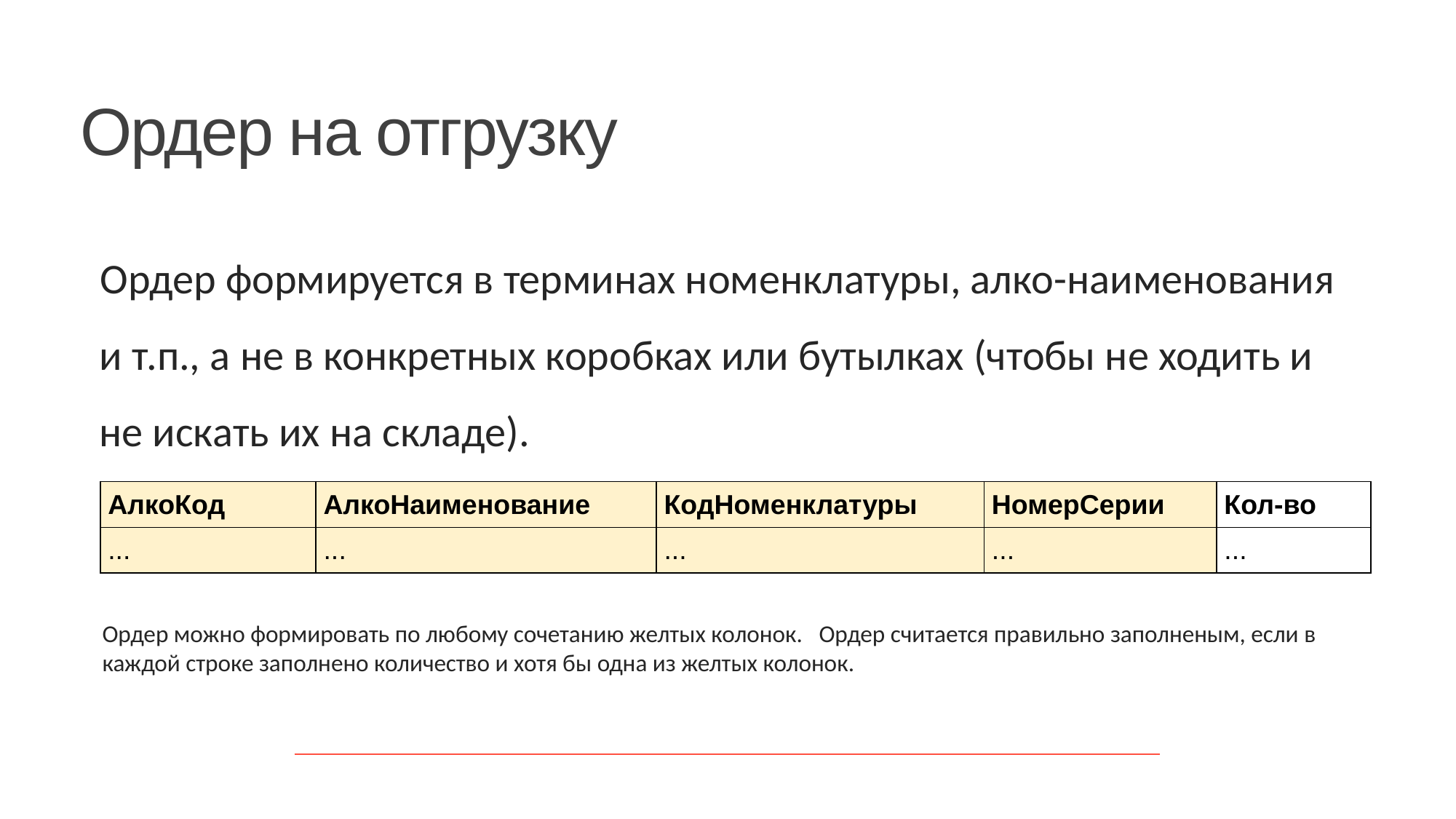

# Ордер на отгрузку
Ордер формируется в терминах номенклатуры, алко-наименования и т.п., а не в конкретных коробках или бутылках (чтобы не ходить и не искать их на складе).

| АлкоКод | АлкоНаименование | КодНоменклатуры | НомерСерии | Кол-во |
| --- | --- | --- | --- | --- |
| ... | ... | ... | ... | ... |
Ордер можно формировать по любому сочетанию желтых колонок.   Ордер считается правильно заполненым, если в каждой строке заполнено количество и хотя бы одна из желтых колонок.